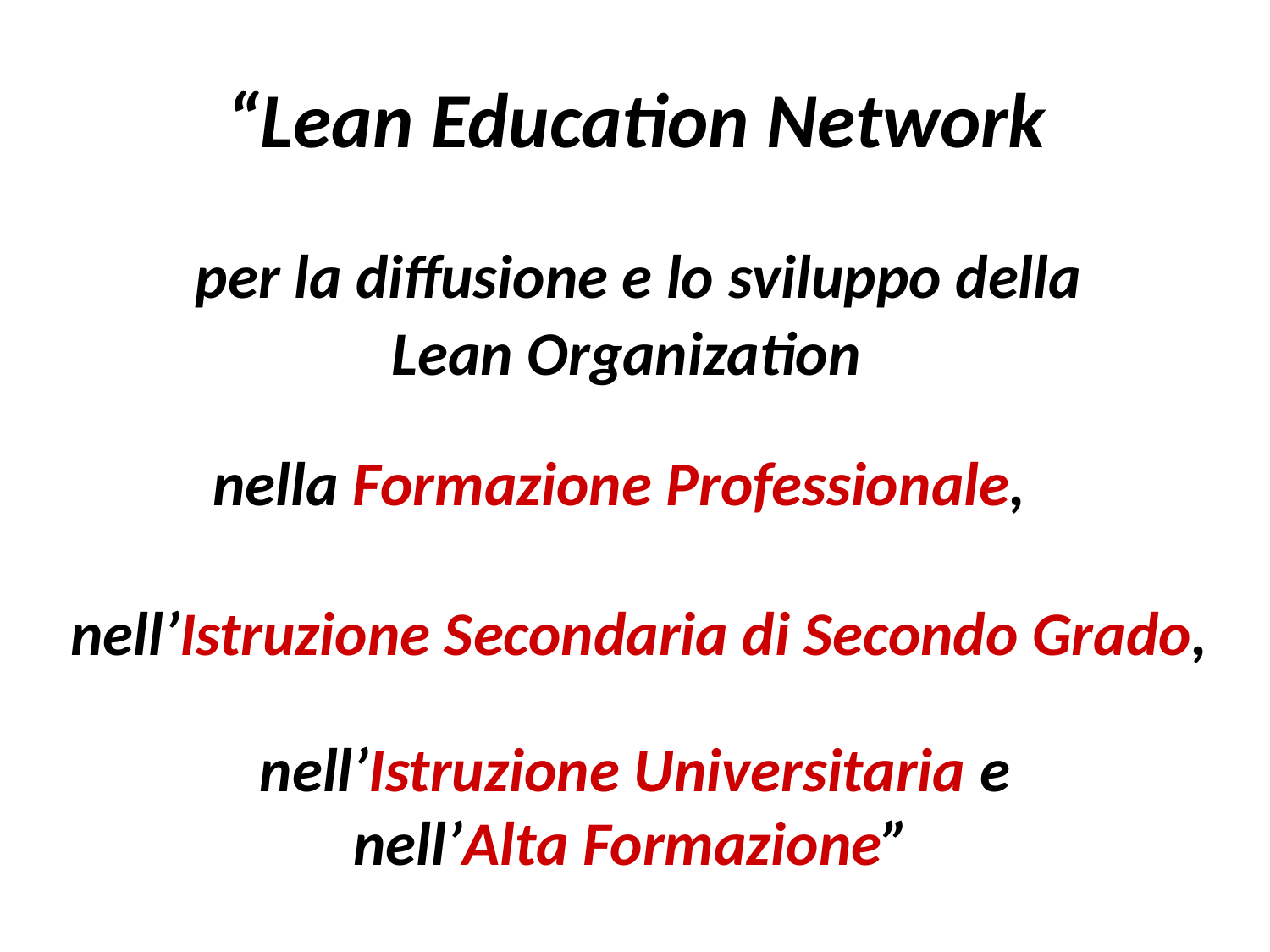

“Lean Education Network

 per la diffusione e lo sviluppo della
Lean Organization

nella Formazione Professionale,

nell’Istruzione Secondaria di Secondo Grado,

nell’Istruzione Universitaria e nell’Alta Formazione”